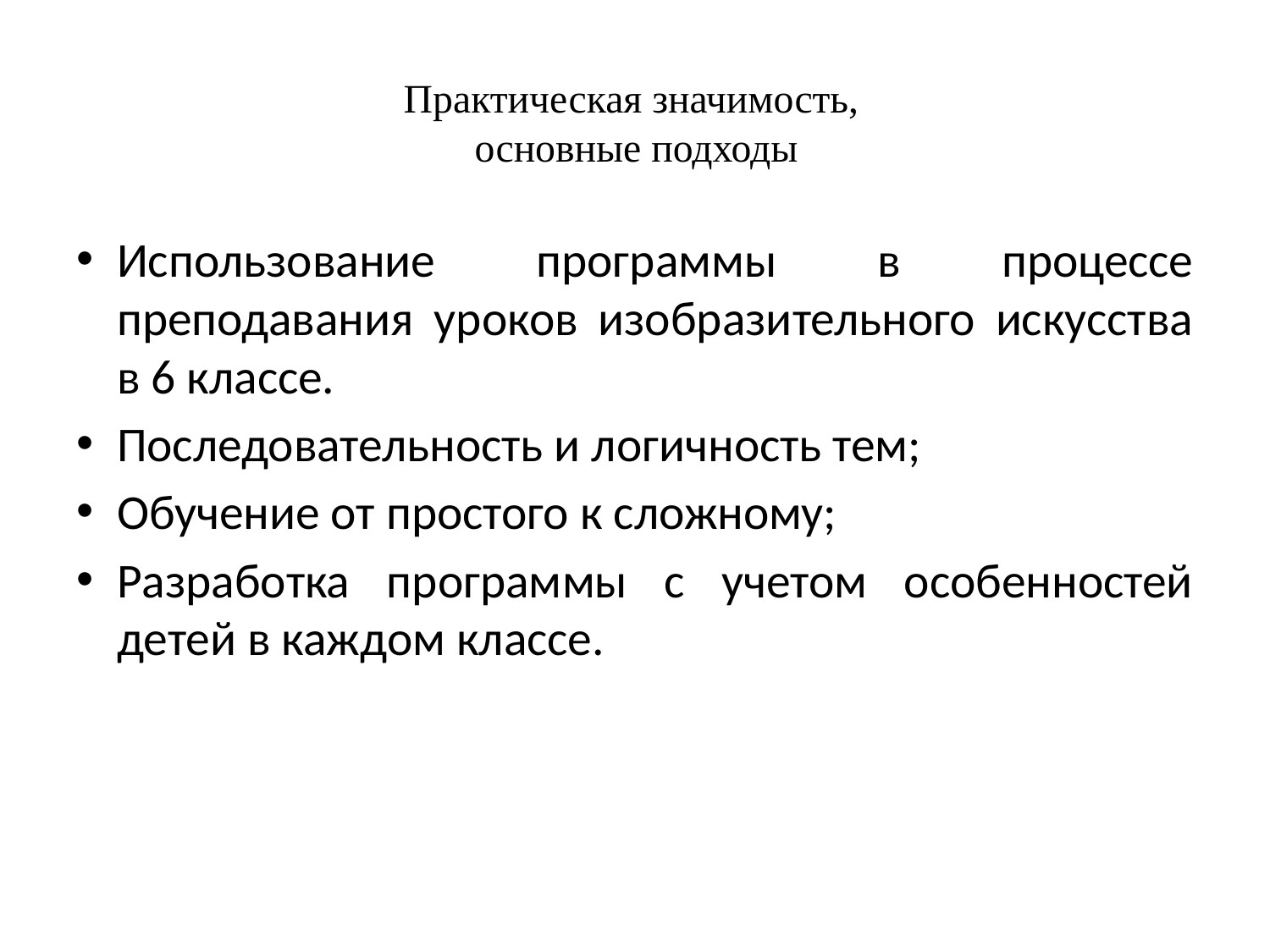

# Практическая значимость,  основные подходы
Использование программы в процессе преподавания уроков изобразительного искусства в 6 классе.
Последовательность и логичность тем;
Обучение от простого к сложному;
Разработка программы с учетом особенностей детей в каждом классе.